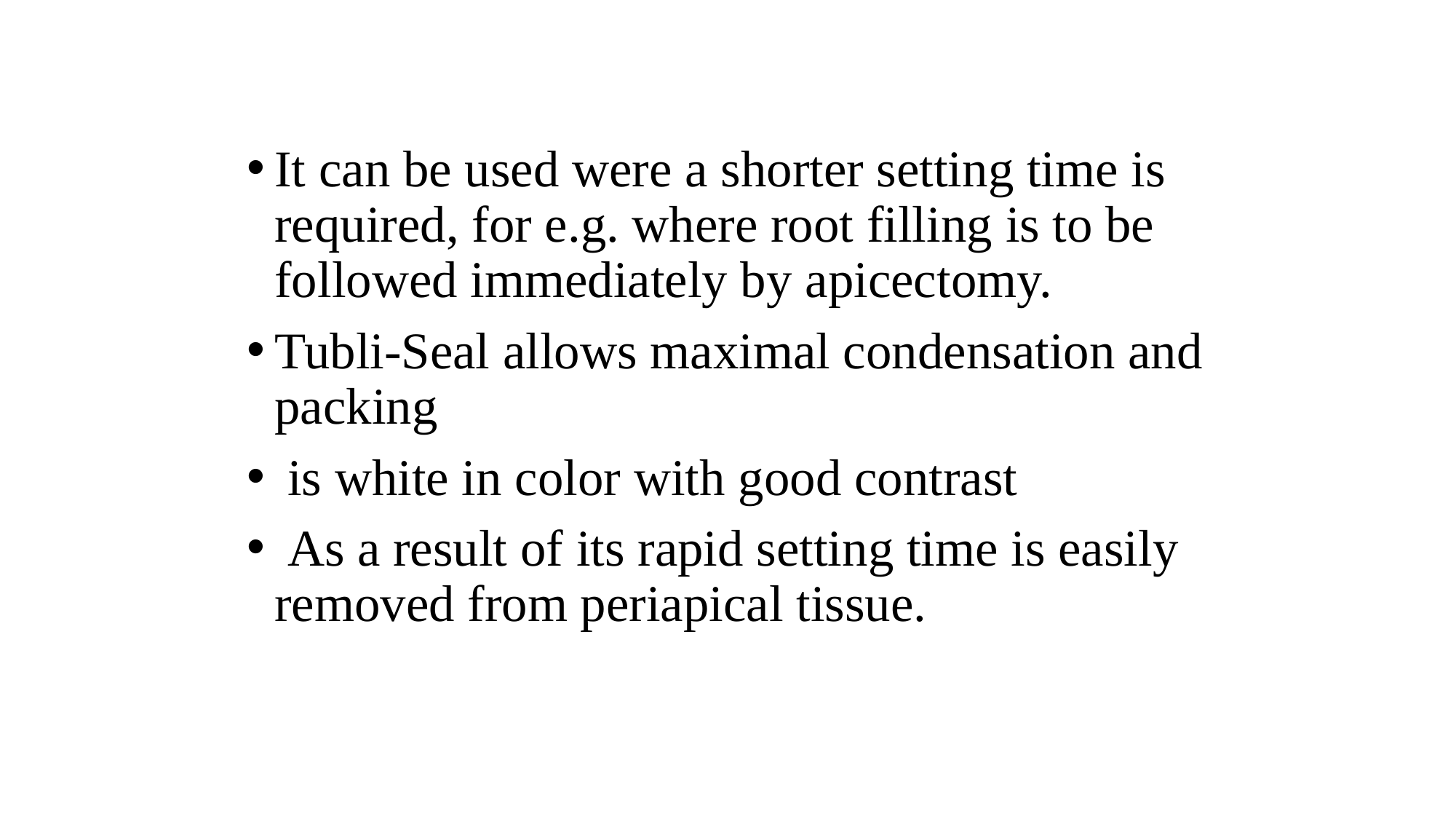

It can be used were a shorter setting time is required, for e.g. where root filling is to be followed immediately by apicectomy.
Tubli-Seal allows maximal condensation and packing
 is white in color with good contrast
 As a result of its rapid setting time is easily removed from periapical tissue.